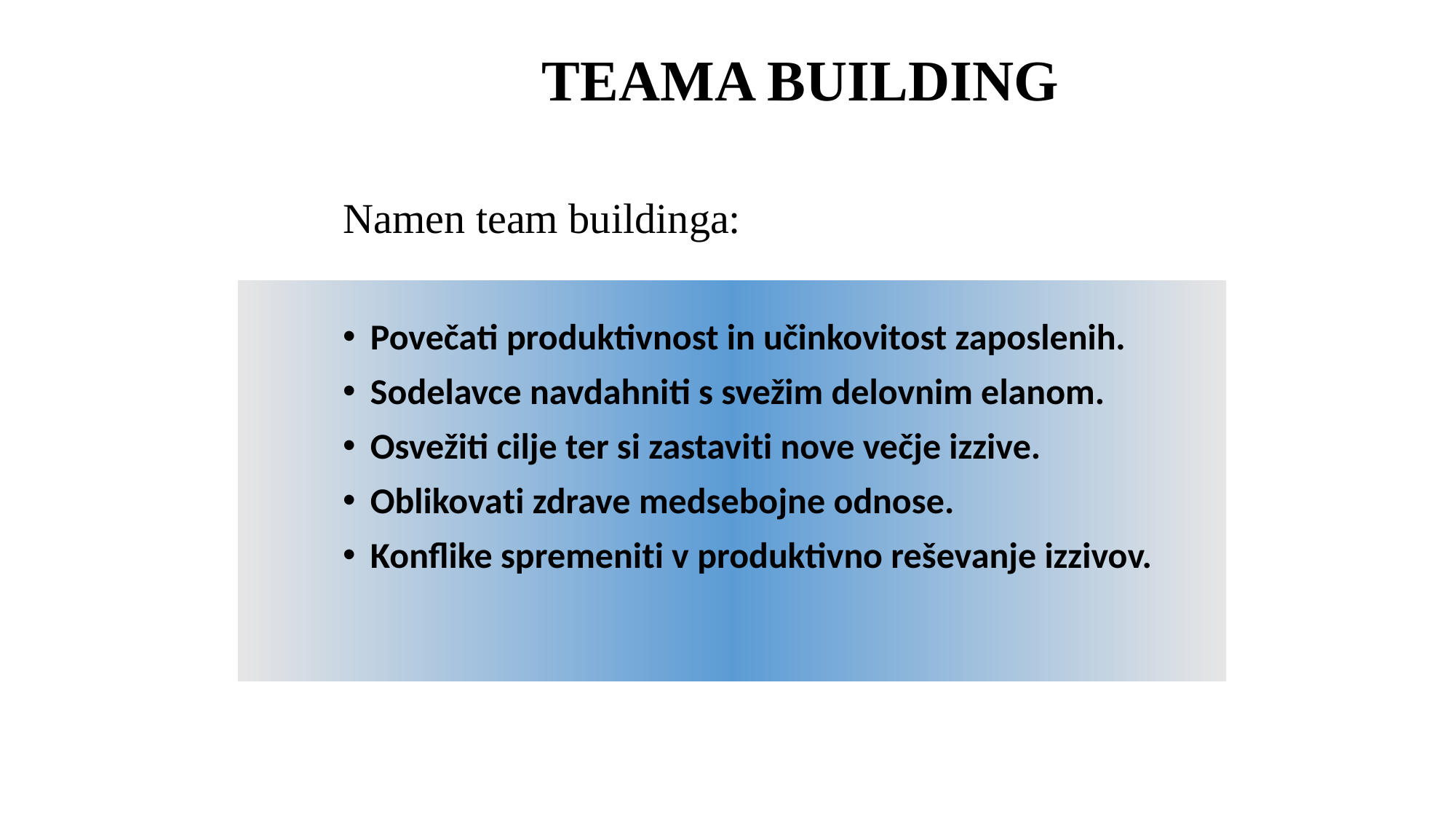

# TEAMA BUILDING
Namen team buildinga:

Povečati produktivnost in učinkovitost zaposlenih.
Sodelavce navdahniti s svežim delovnim elanom.
Osvežiti cilje ter si zastaviti nove večje izzive.
Oblikovati zdrave medsebojne odnose.
Konflike spremeniti v produktivno reševanje izzivov.